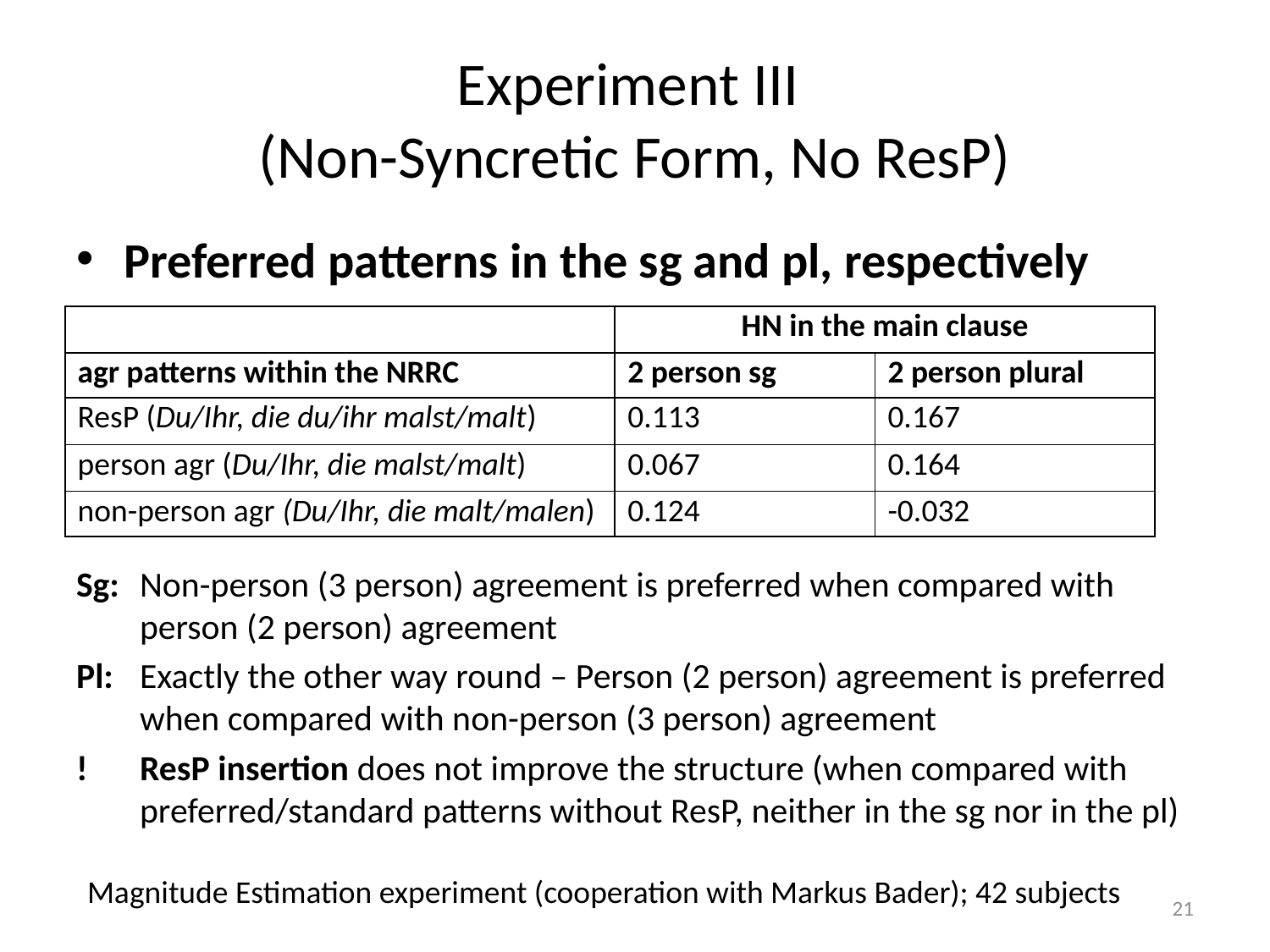

# Experiment III (Non-Syncretic Form, No ResP)
Preferred patterns in the sg and pl, respectively

Sg: 	Non-person (3 person) agreement is preferred when compared with person (2 person) agreement
Pl:	Exactly the other way round – Person (2 person) agreement is preferred when compared with non-person (3 person) agreement
!	ResP insertion does not improve the structure (when compared with preferred/standard patterns without ResP, neither in the sg nor in the pl)

|  | HN in the main clause |  |
| --- | --- | --- |
| agr patterns within the NRRC | 2 person sg | 2 person plural |
| ResP (Du/Ihr, die du/ihr malst/malt) | 0.113 | 0.167 |
| person agr (Du/Ihr, die malst/malt) | 0.067 | 0.164 |
| non-person agr (Du/Ihr, die malt/malen) | 0.124 | -0.032 |
Magnitude Estimation experiment (cooperation with Markus Bader); 42 subjects
21